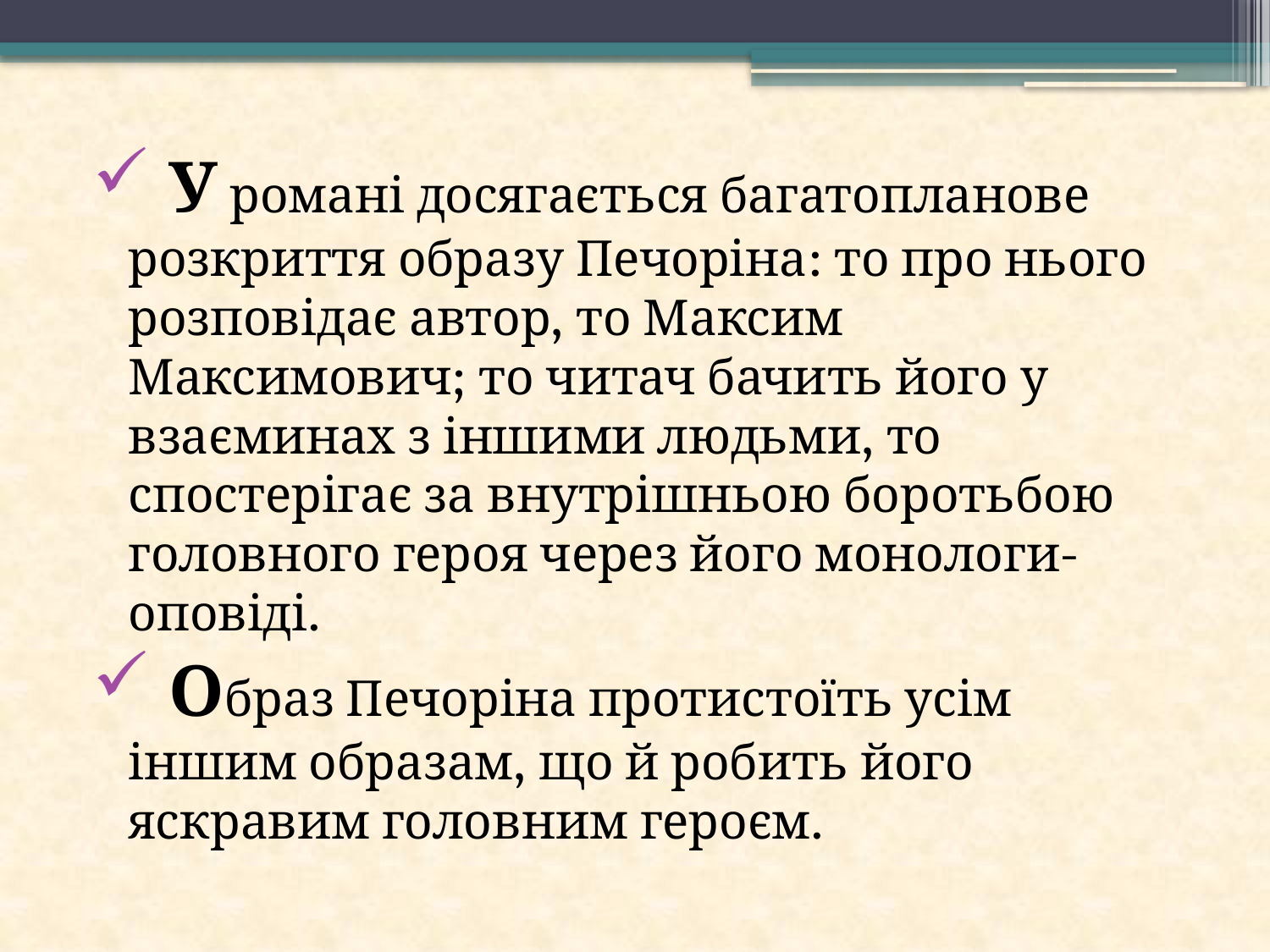

У романі досягається багатопланове розкриття образу Печоріна: то про нього розповідає автор, то Максим Максимович; то читач бачить його у взаєминах з іншими людьми, то спостерігає за внутрішньою боротьбою головного героя через його монологи-оповіді.
 Образ Печоріна протистоїть усім іншим образам, що й робить його яскравим головним героєм.